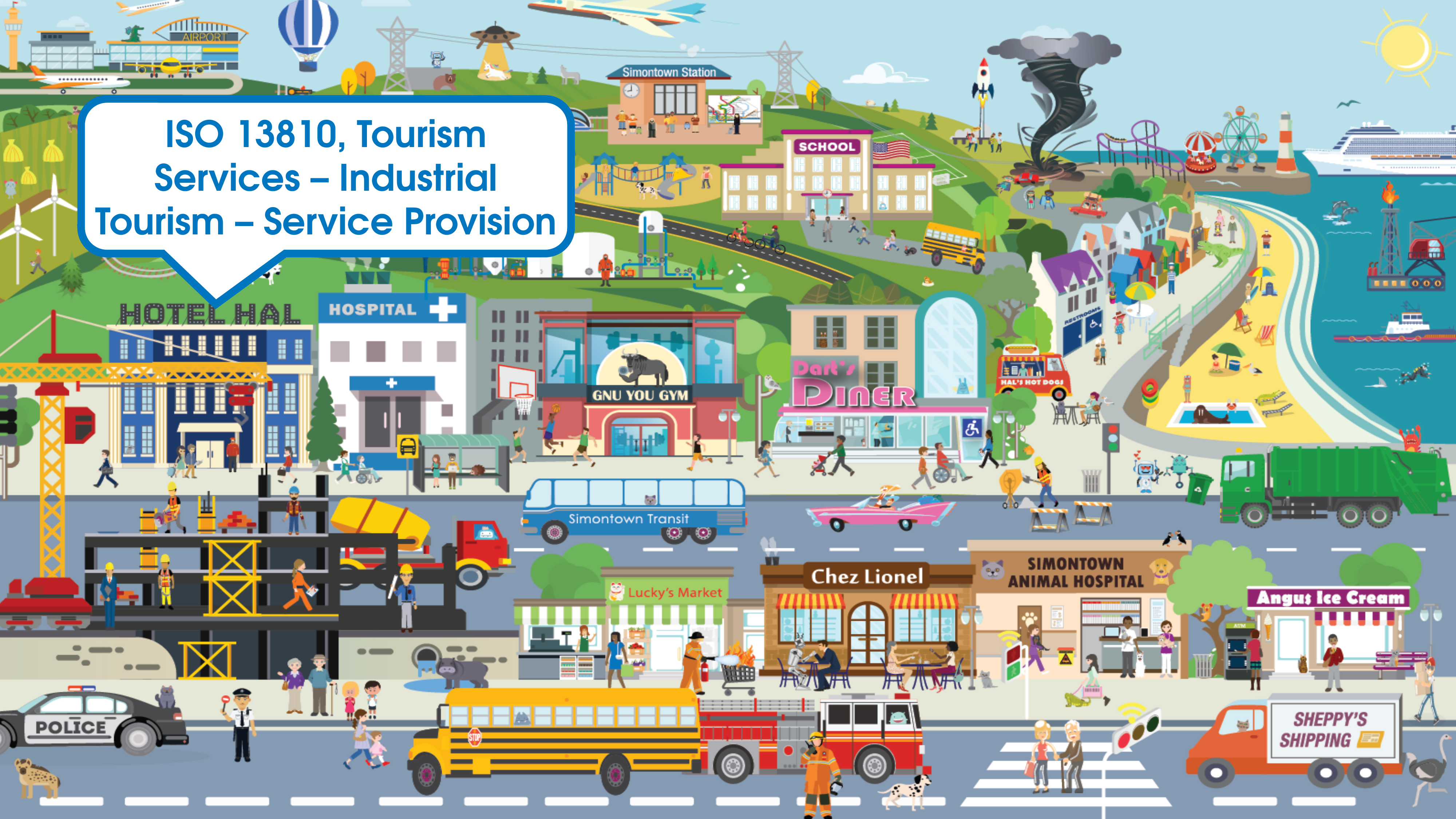

ISO 13810, Tourism Services – Industrial Tourism – Service Provision